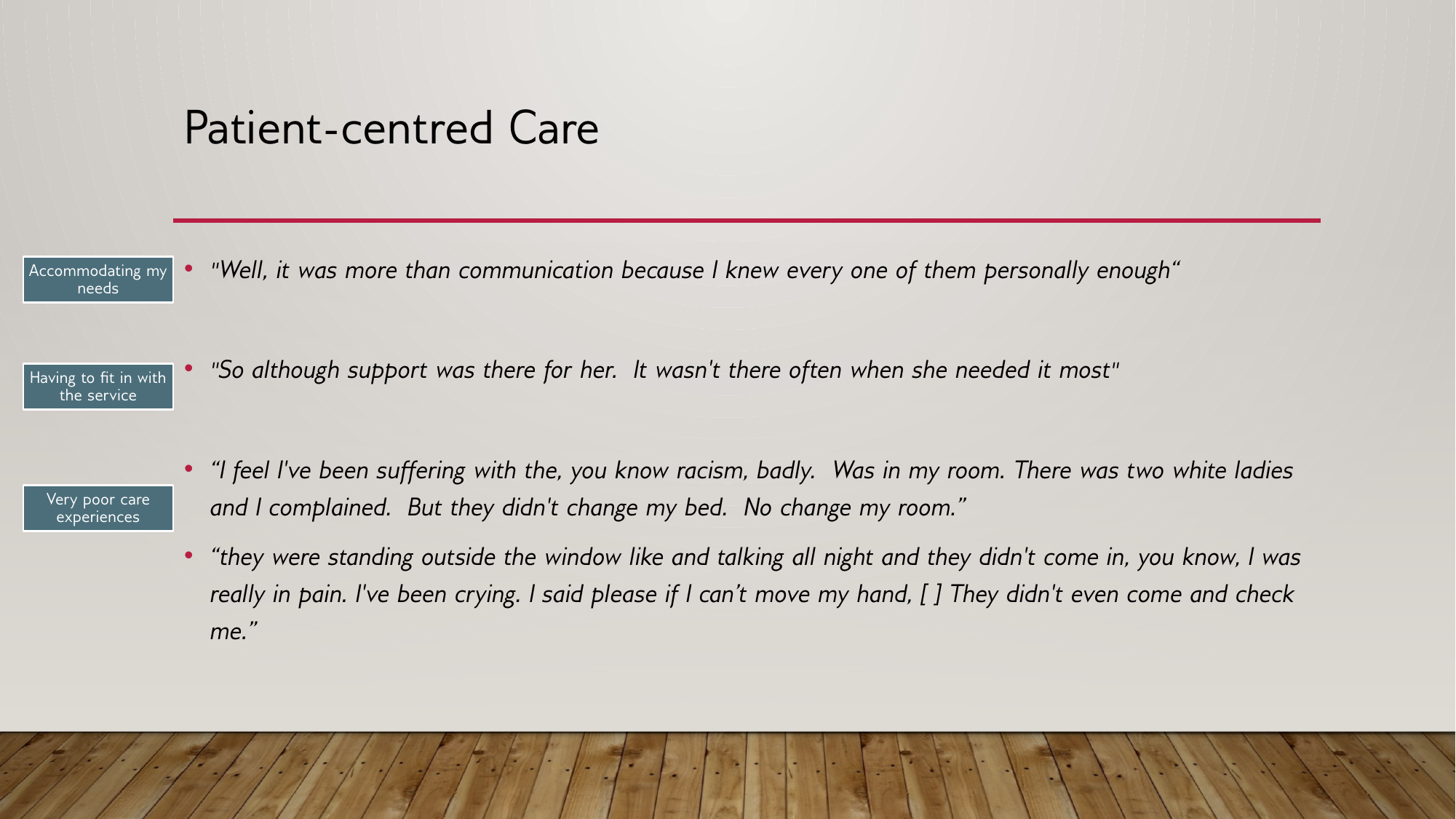

# Patient-centred Care
"Well, it was more than communication because I knew every one of them personally enough“

"So although support was there for her.  It wasn't there often when she needed it most"

“I feel I've been suffering with the, you know racism, badly.  Was in my room. There was two white ladies and I complained.  But they didn't change my bed.  No change my room.”
“they were standing outside the window like and talking all night and they didn't come in, you know, I was really in pain. I've been crying. I said please if I can’t move my hand, [ ] They didn't even come and check me.”

Accommodating my needs

Having to fit in with the service

Very poor care experiences